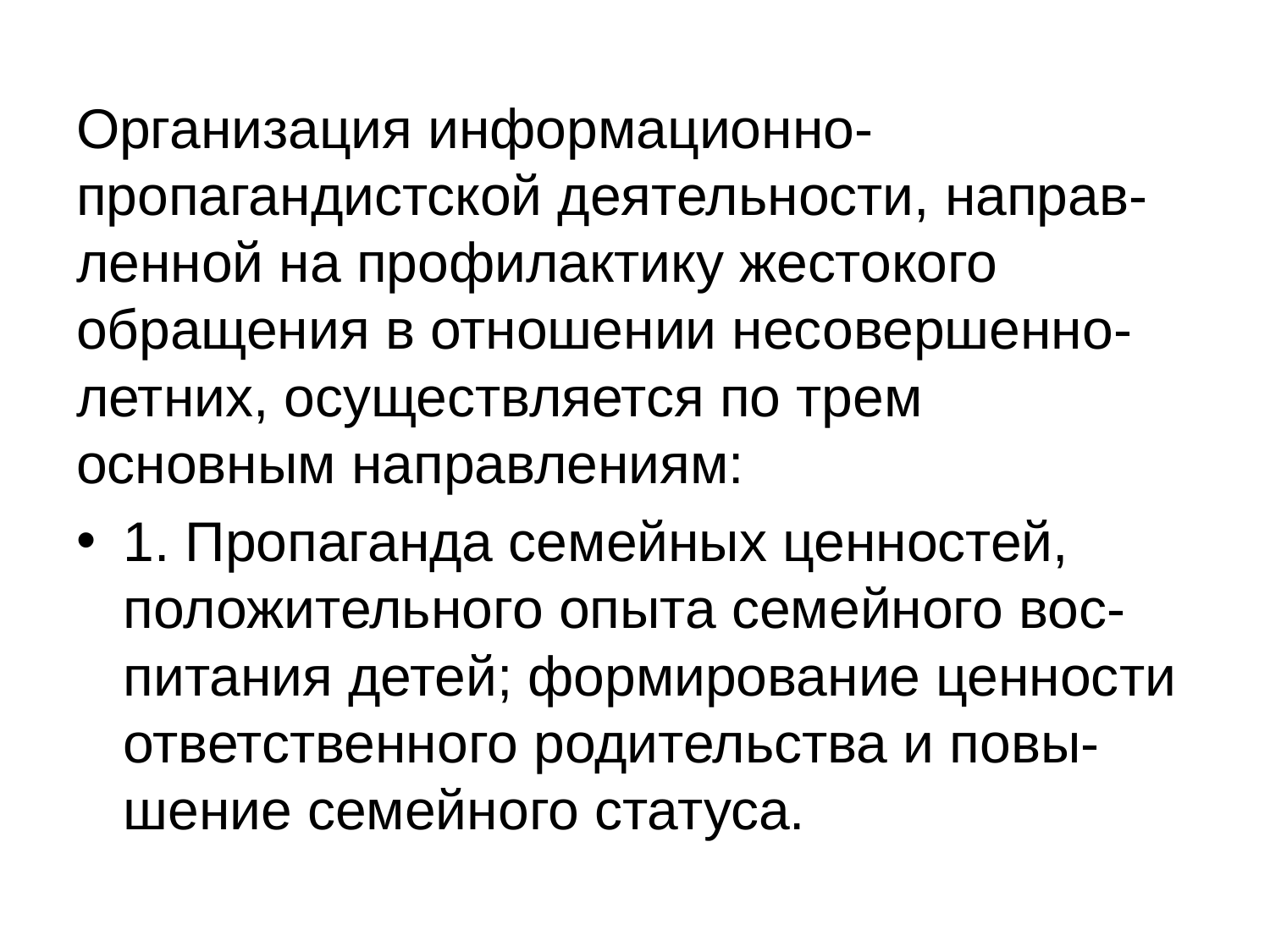

Организация информационно-пропагандистской деятельности, направ-ленной на профилактику жестокого обращения в отношении несовершенно-летних, осуществляется по трем основным направлениям:
1. Пропаганда семейных ценностей, положительного опыта семейного вос-питания детей; формирование ценности ответственного родительства и повы-шение семейного статуса.